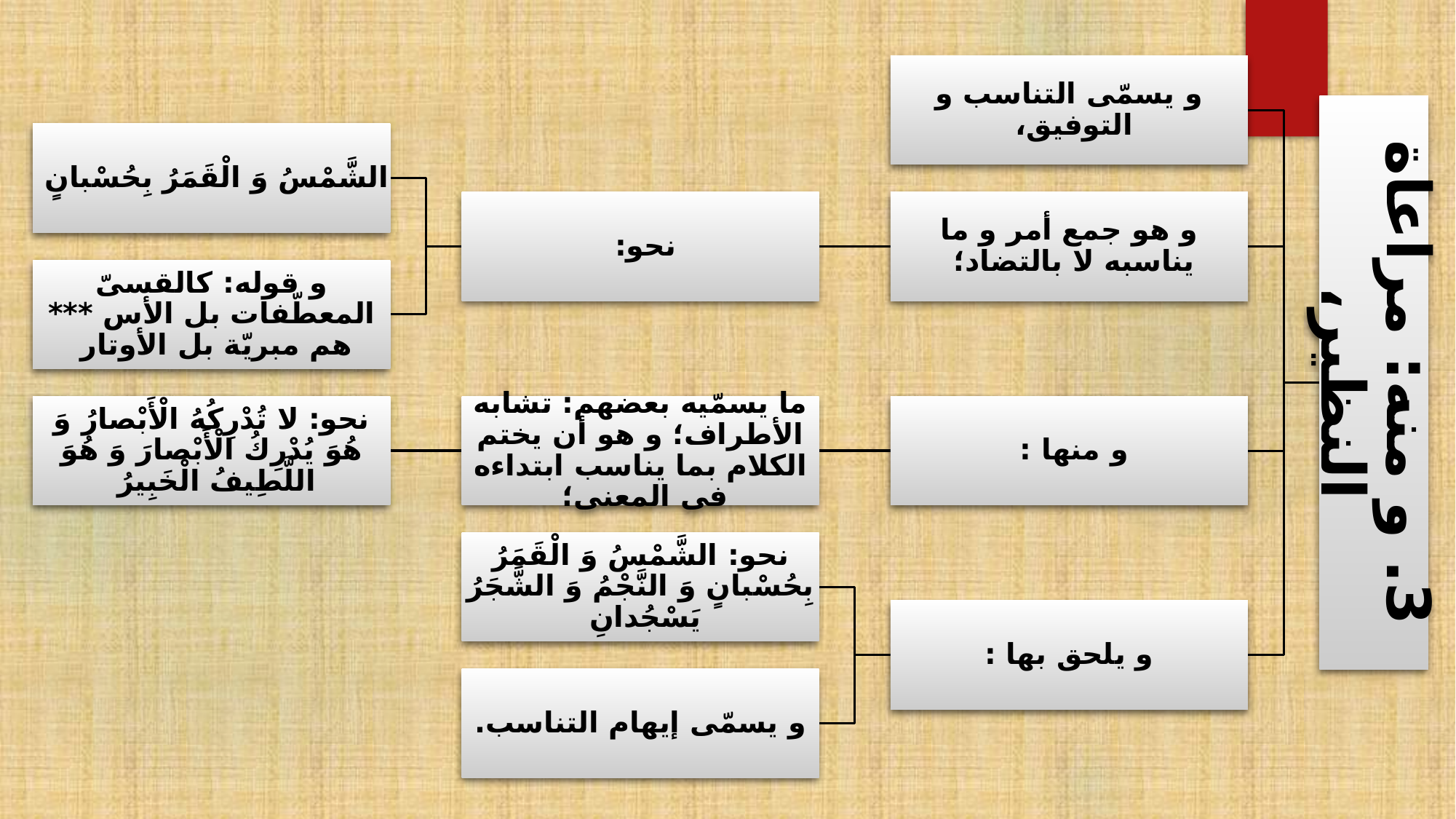

3. و منه: مراعاة النظير،
و يسمّى التناسب و التوفيق،
و هو جمع أمر و ما يناسبه لا بالتضاد؛
نحو:
الشَّمْسُ وَ الْقَمَرُ بِحُسْبانٍ
و قوله: كالقسىّ المعطّفات بل الأس *** هم مبريّة بل الأوتار
و منها :
ما يسمّيه بعضهم: تشابه الأطراف؛ و هو أن يختم الكلام بما يناسب ابتداءه فى المعنى؛
نحو: لا تُدْرِكُهُ الْأَبْصارُ وَ هُوَ يُدْرِكُ الْأَبْصارَ وَ هُوَ اللَّطِيفُ الْخَبِيرُ
و يلحق بها :
نحو: الشَّمْسُ وَ الْقَمَرُ بِحُسْبانٍ وَ النَّجْمُ وَ الشَّجَرُ يَسْجُدانِ
و يسمّى إيهام التناسب.